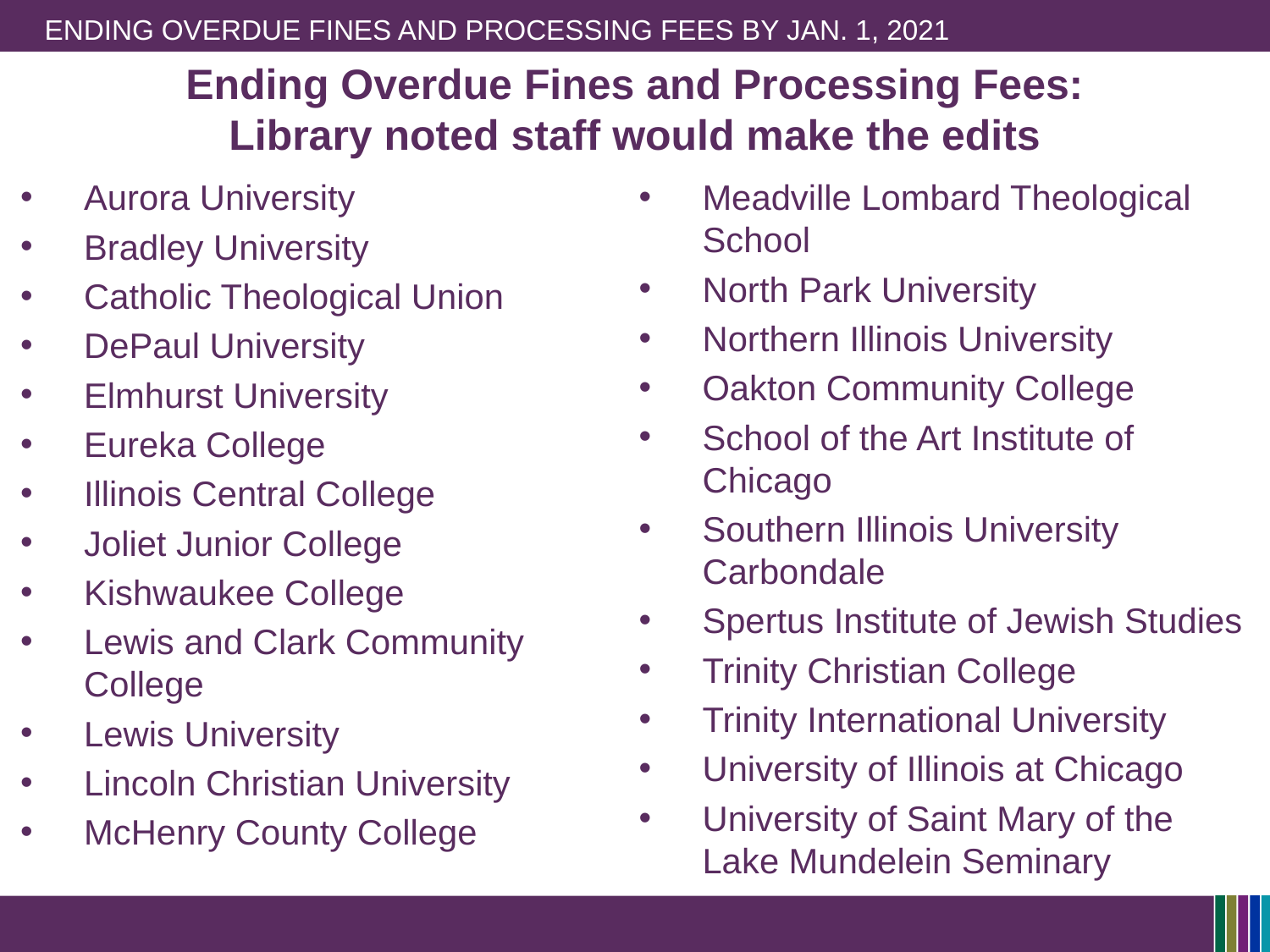

# endING overdue fines and processing fees by Jan. 1, 2021
Ending Overdue Fines and Processing Fees:
Library noted staff would make the edits
Aurora University
Bradley University
Catholic Theological Union
DePaul University
Elmhurst University
Eureka College
Illinois Central College
Joliet Junior College
Kishwaukee College
Lewis and Clark Community College
Lewis University
Lincoln Christian University
McHenry County College
Meadville Lombard Theological School
North Park University
Northern Illinois University
Oakton Community College
School of the Art Institute of Chicago
Southern Illinois University Carbondale
Spertus Institute of Jewish Studies
Trinity Christian College
Trinity International University
University of Illinois at Chicago
University of Saint Mary of the Lake Mundelein Seminary